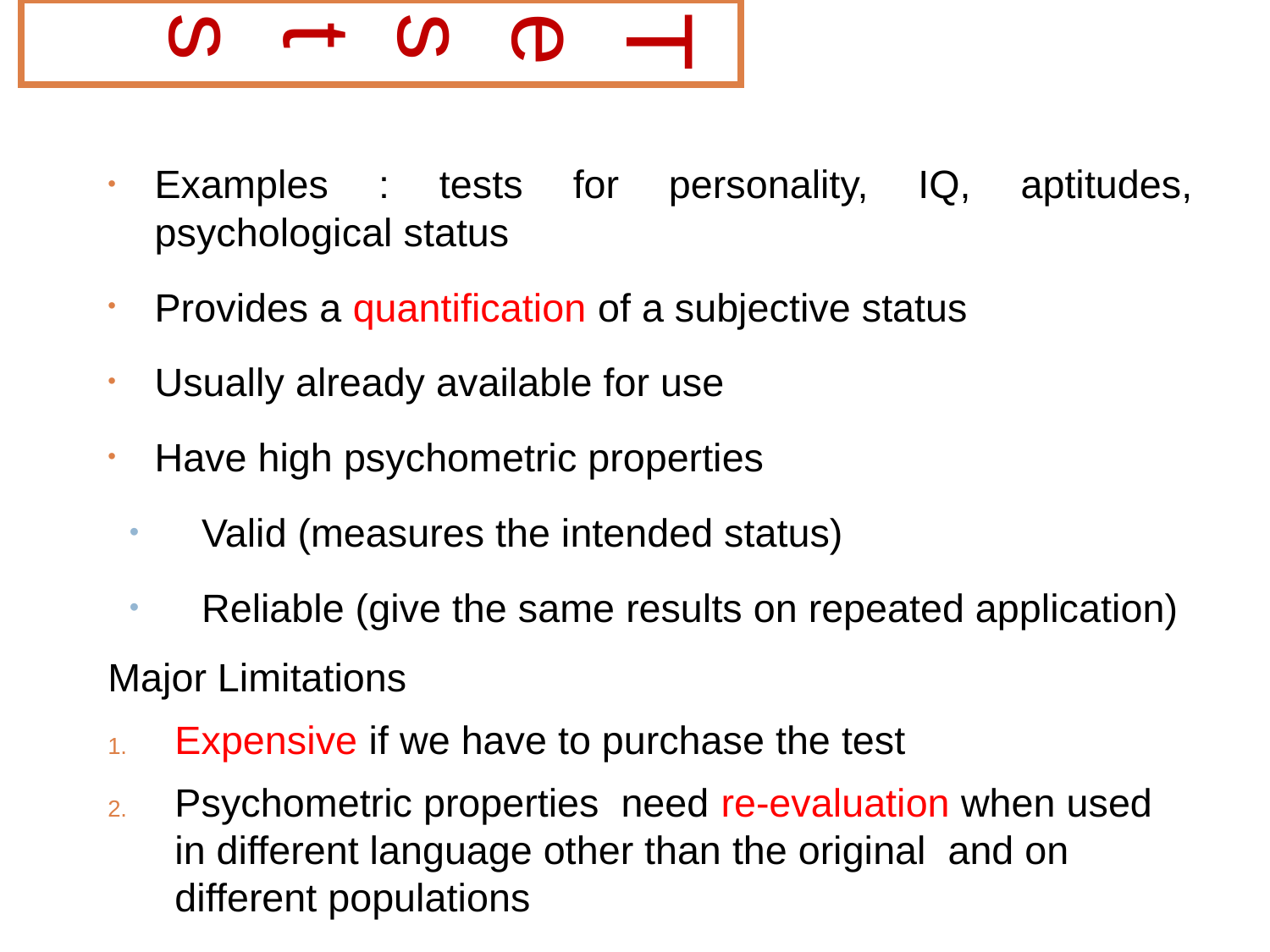

Tests

Examples : tests for personality, IQ, aptitudes, psychological status
Provides a quantification of a subjective status
Usually already available for use
Have high psychometric properties
Valid (measures the intended status)
Reliable (give the same results on repeated application)
Major Limitations
Expensive if we have to purchase the test
Psychometric properties  need re-evaluation when used in different language other than the original  and on different populations